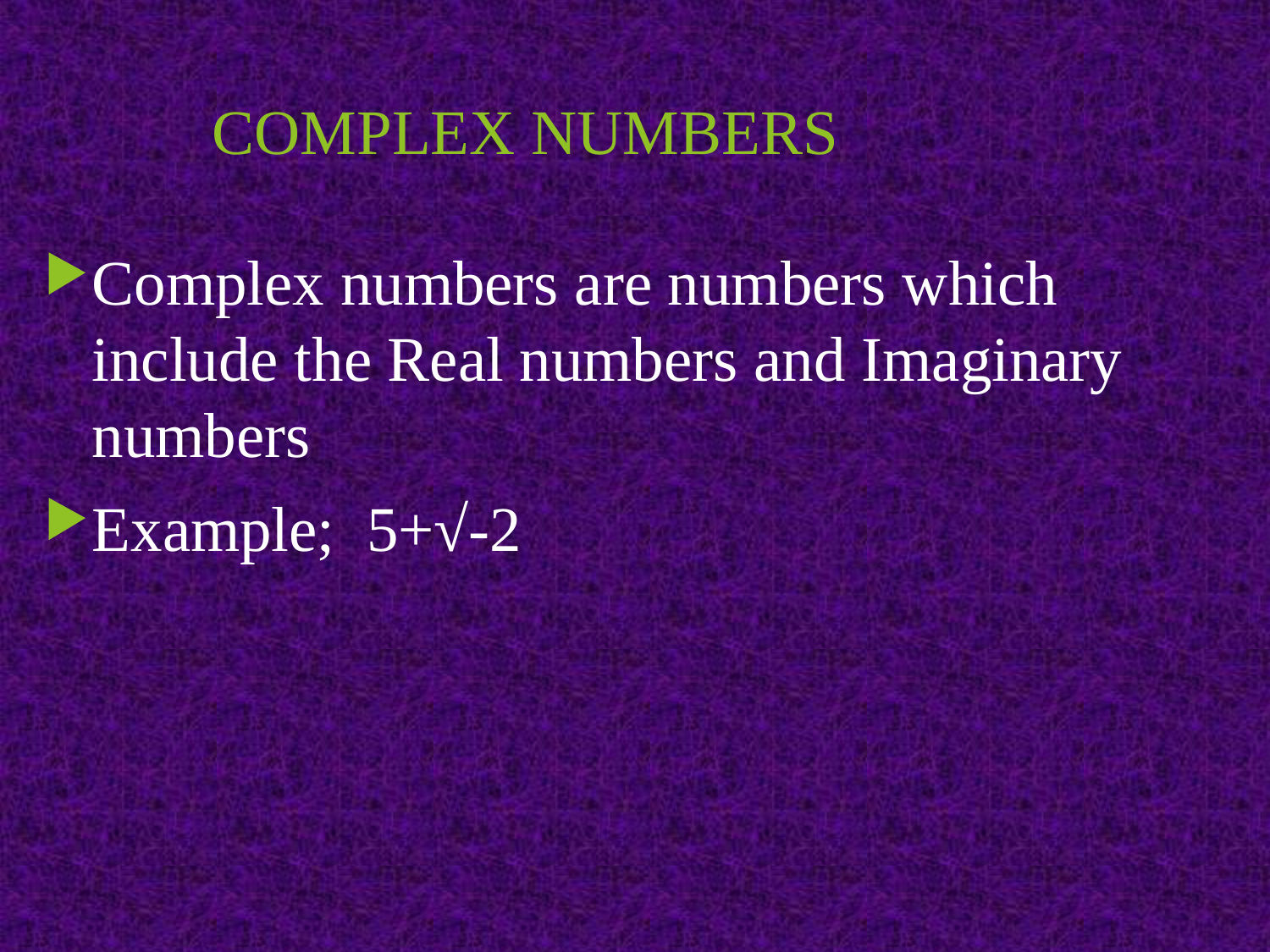

# COMPLEX NUMBERS
Complex numbers are numbers which include the Real numbers and Imaginary numbers
Example;  5+√-2